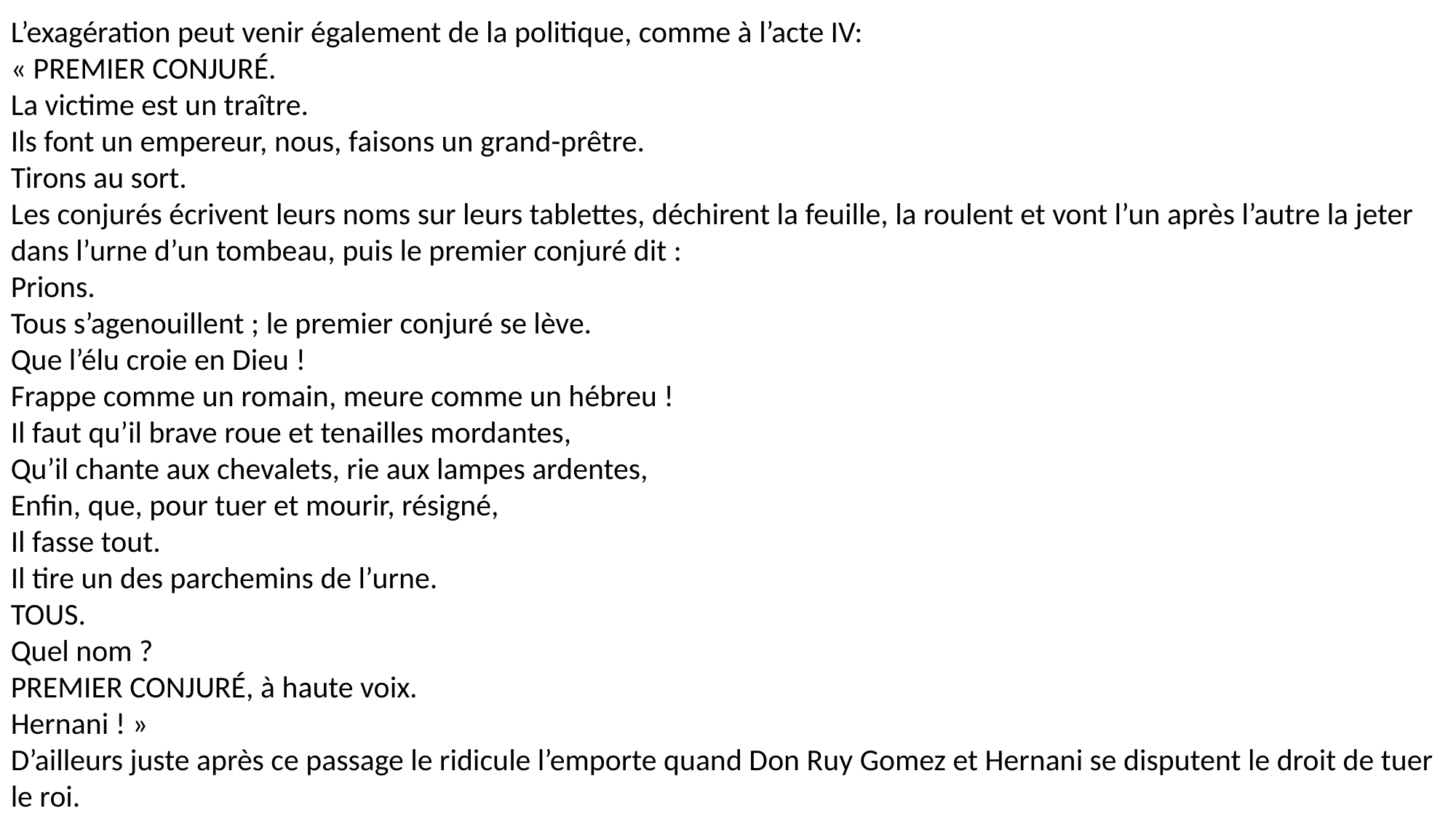

L’exagération peut venir également de la politique, comme à l’acte IV:
« PREMIER CONJURÉ.
La victime est un traître.
Ils font un empereur, nous, faisons un grand-prêtre.
Tirons au sort.
Les conjurés écrivent leurs noms sur leurs tablettes, déchirent la feuille, la roulent et vont l’un après l’autre la jeter dans l’urne d’un tombeau, puis le premier conjuré dit :
Prions.
Tous s’agenouillent ; le premier conjuré se lève.
Que l’élu croie en Dieu !
Frappe comme un romain, meure comme un hébreu !
Il faut qu’il brave roue et tenailles mordantes,
Qu’il chante aux chevalets, rie aux lampes ardentes,
Enfin, que, pour tuer et mourir, résigné,
Il fasse tout.
Il tire un des parchemins de l’urne.
TOUS.
Quel nom ?
PREMIER CONJURÉ, à haute voix.
Hernani ! »
D’ailleurs juste après ce passage le ridicule l’emporte quand Don Ruy Gomez et Hernani se disputent le droit de tuer le roi.